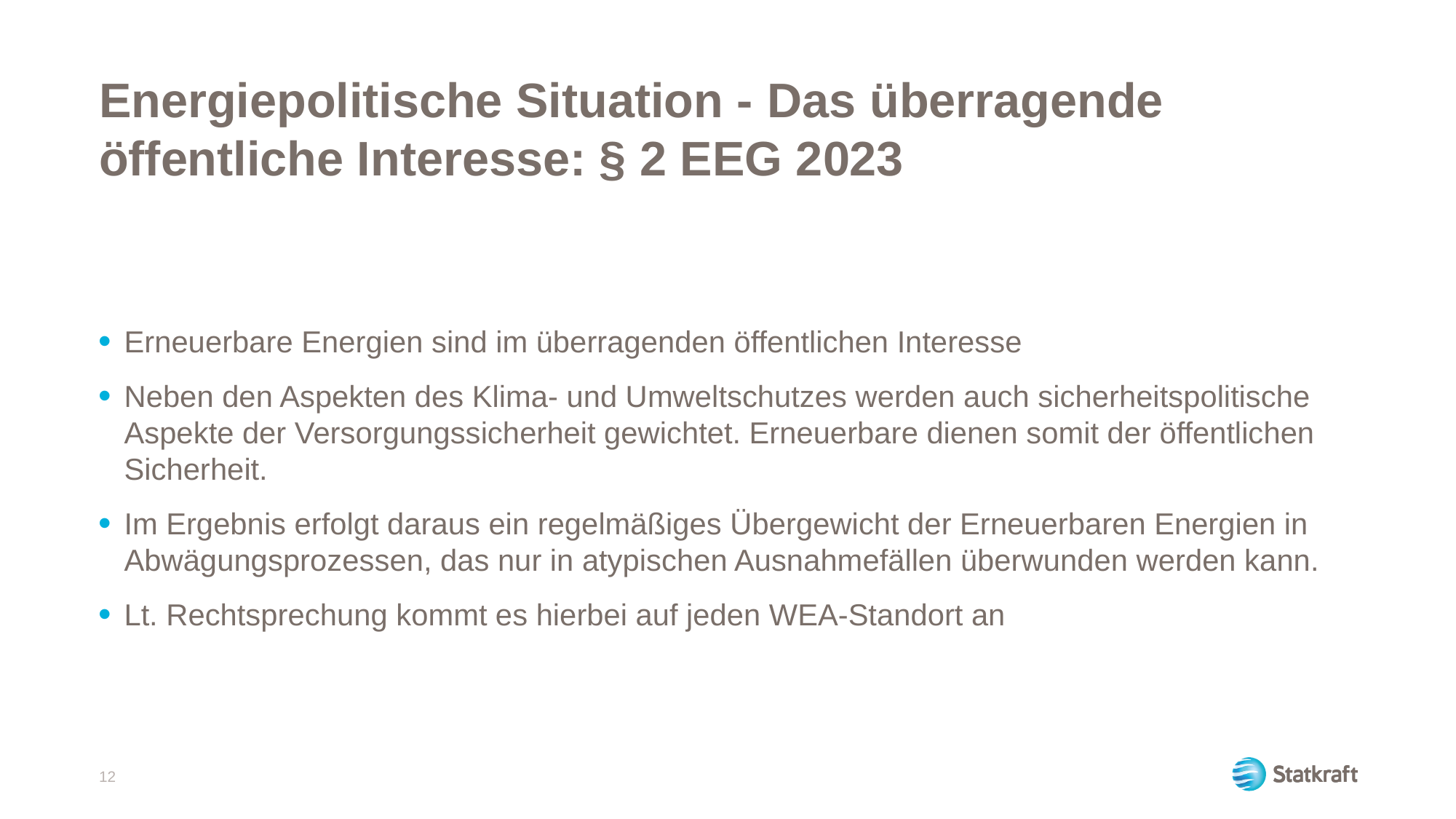

# Energiepolitische Situation - Das überragende öffentliche Interesse: § 2 EEG 2023

Erneuerbare Energien sind im überragenden öffentlichen Interesse
Neben den Aspekten des Klima- und Umweltschutzes werden auch sicherheitspolitische Aspekte der Versorgungssicherheit gewichtet. Erneuerbare dienen somit der öffentlichen Sicherheit.
Im Ergebnis erfolgt daraus ein regelmäßiges Übergewicht der Erneuerbaren Energien in Abwägungsprozessen, das nur in atypischen Ausnahmefällen überwunden werden kann.
Lt. Rechtsprechung kommt es hierbei auf jeden WEA-Standort an

12